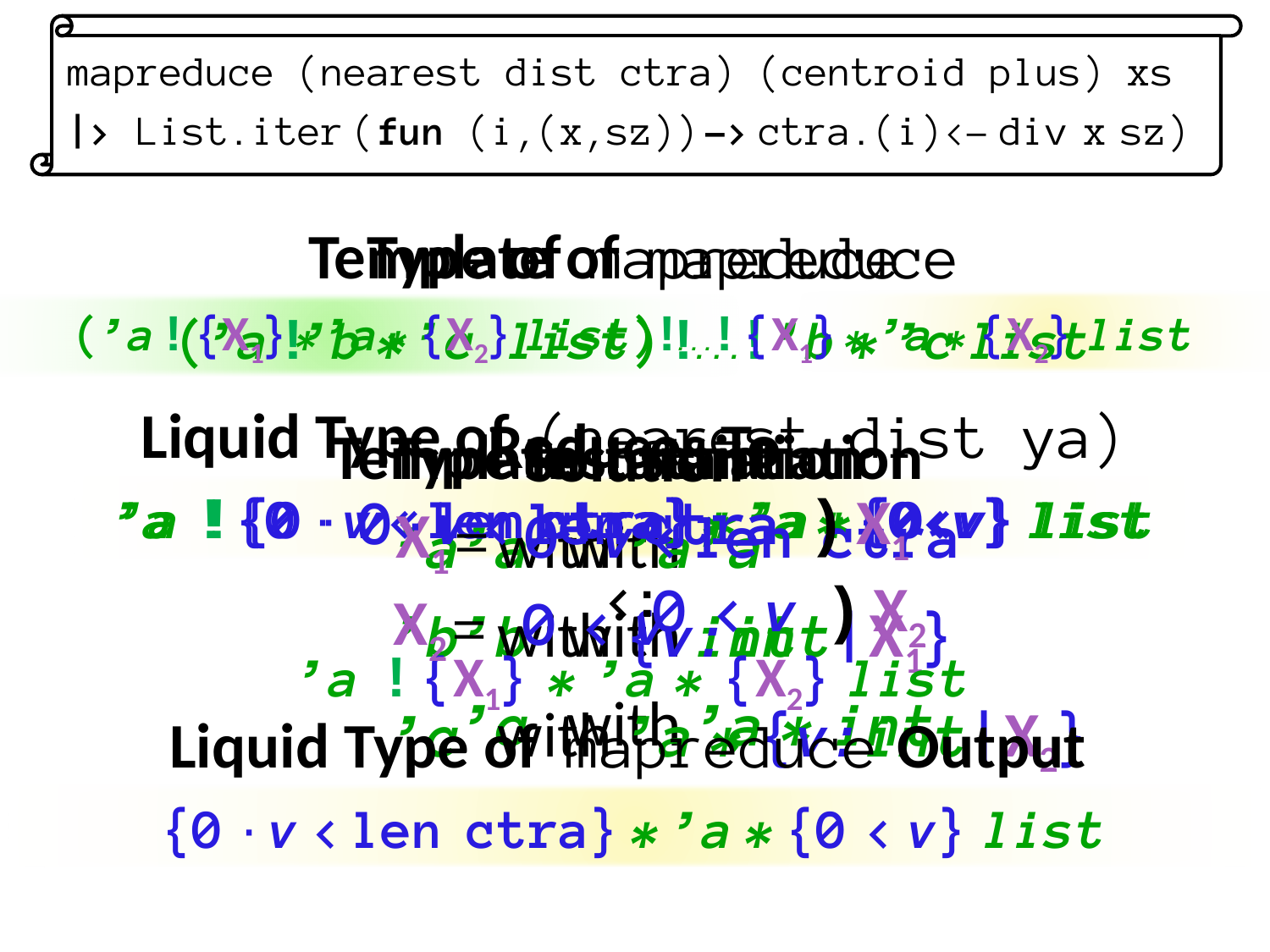

mapreduce (nearest dist ctra) (centroid plus) xs
|> List.iter (fun (i,(x,sz)) -> ctra.(i)<- div x sz)
Type of  mapreduce
(’a !’b * ’c list) !...! ’b * ’c list
Template of  mapreduce
(’a ! {X1} * ’a * {X2} list)!...! {X1} * ’a * {X2} list

Liquid Type of  (nearest dist ya)
’a  ! {0 · v < len ctra} * ’a * {0<v} list
Reduces To
0 · v < len ctra ) X1
         0  < v ) X2
Type Instantiation
			  ’a with ’a
			  ’b with int
		   	  ’c with ’a * int
Template Instantiation
	      	’a with ’a
		 	’b with {v:int|X1}
		   	’c with ’a * {v:int|X2}
Solution
		         X1 = 0 · v < len  ctra
		 	X2 = 0  < v
’a  ! {0 · v < len ctra} * ’a * {0<v} list
<:
’a  ! {X1} * ’a * {X2} list

Liquid Type of  mapreduce Output
{0 · v < len ctra} * ’a * {0 < v} list